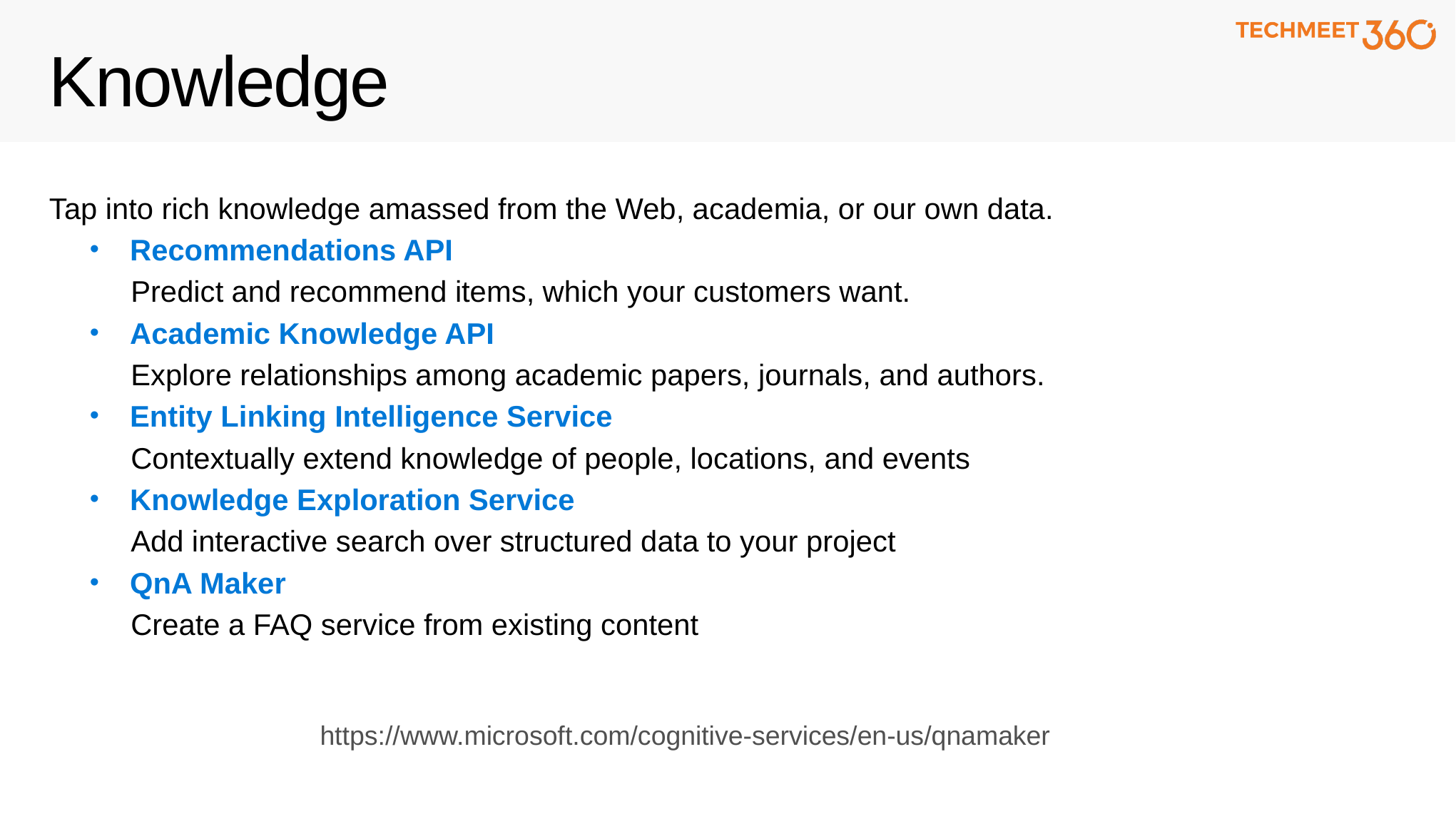

# Knowledge
Tap into rich knowledge amassed from the Web, academia, or our own data.
Recommendations API
     Predict and recommend items, which your customers want.
Academic Knowledge API
     Explore relationships among academic papers, journals, and authors.
Entity Linking Intelligence Service
     Contextually extend knowledge of people, locations, and events
Knowledge Exploration Service
     Add interactive search over structured data to your project
QnA Maker
     Create a FAQ service from existing content

https://www.microsoft.com/cognitive-services/en-us/qnamaker